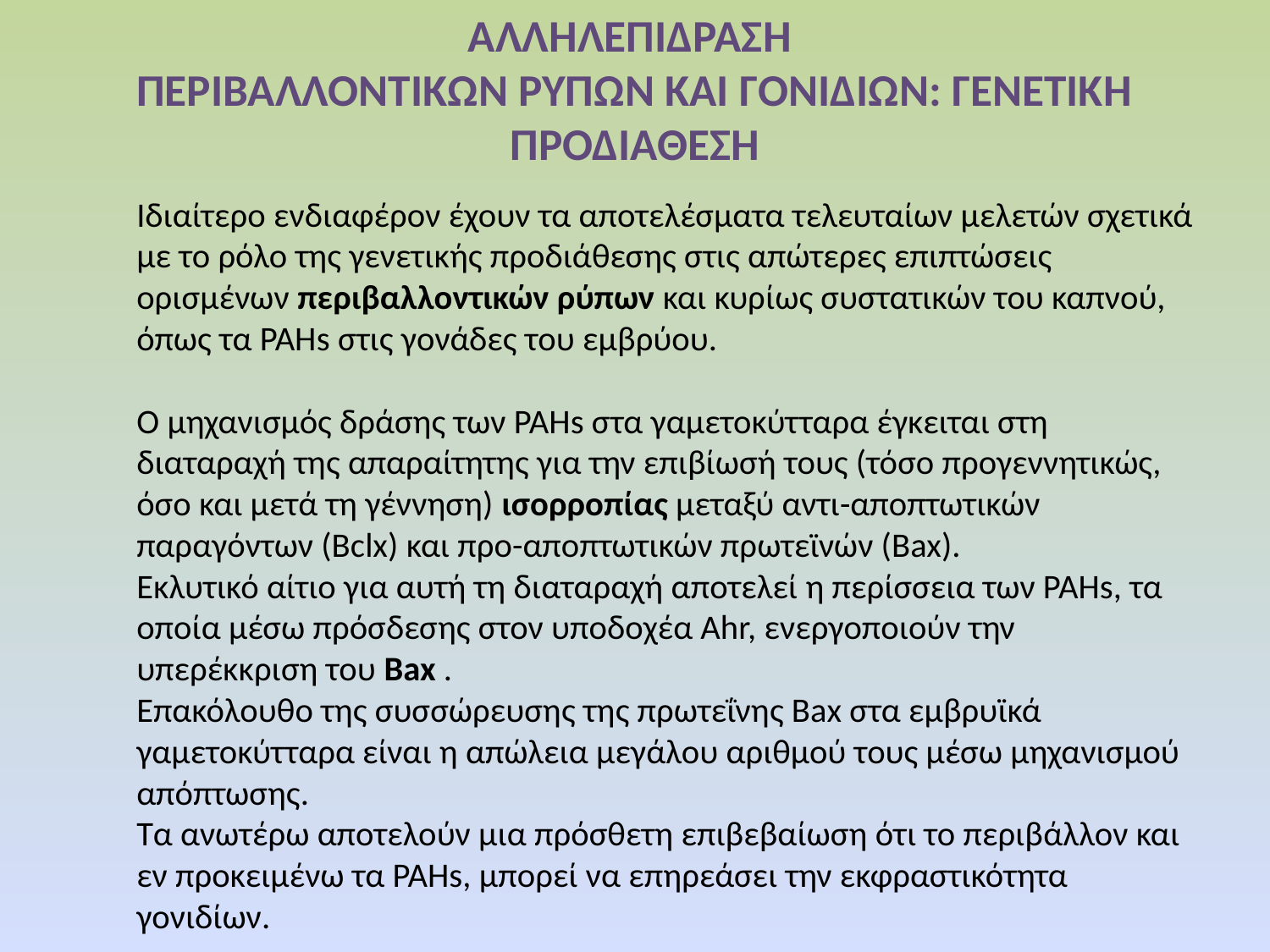

# ΑΛΛΗΛΕΠΙΔΡΑΣΗ ΠΕΡΙΒΑΛΛΟΝΤΙΚΩΝ ΡΥΠΩΝ ΚΑΙ ΓΟΝΙΔΙΩΝ: ΓΕΝΕΤΙΚΗ ΠΡΟΔΙΑΘΕΣΗ
	Ιδιαίτερο ενδιαφέρον έχουν τα αποτελέσματα τελευταίων μελετών σχετικά με το ρόλο της γενετικής προδιάθεσης στις απώτερες επιπτώσεις ορισμένων περιβαλλοντικών ρύπων και κυρίως συστατικών του καπνού, όπως τα PAHs στις γονάδες του εμβρύου.

	Ο μηχανισμός δράσης των PAHs στα γαμετοκύτταρα έγκειται στη διαταραχή της απαραίτητης για την επιβίωσή τους (τόσο προγεννητικώς, όσο και μετά τη γέννηση) ισορροπίας μεταξύ αντι-αποπτωτικών παραγόντων (Bclx) και προ-αποπτωτικών πρωτεϊνών (Bax).
	Εκλυτικό αίτιο για αυτή τη διαταραχή αποτελεί η περίσσεια των PAHs, τα οποία μέσω πρόσδεσης στον υποδοχέα Ahr, ενεργοποιούν την υπερέκκριση του Bax .
	Επακόλουθο της συσσώρευσης της πρωτεΐνης Bax στα εμβρυϊκά γαμετοκύτταρα είναι η απώλεια μεγάλου αριθμού τους μέσω μηχανισμού απόπτωσης.
	Τα ανωτέρω αποτελούν μια πρόσθετη επιβεβαίωση ότι το περιβάλλον και εν προκειμένω τα PAHs, μπορεί να επηρεάσει την εκφραστικότητα γονιδίων.